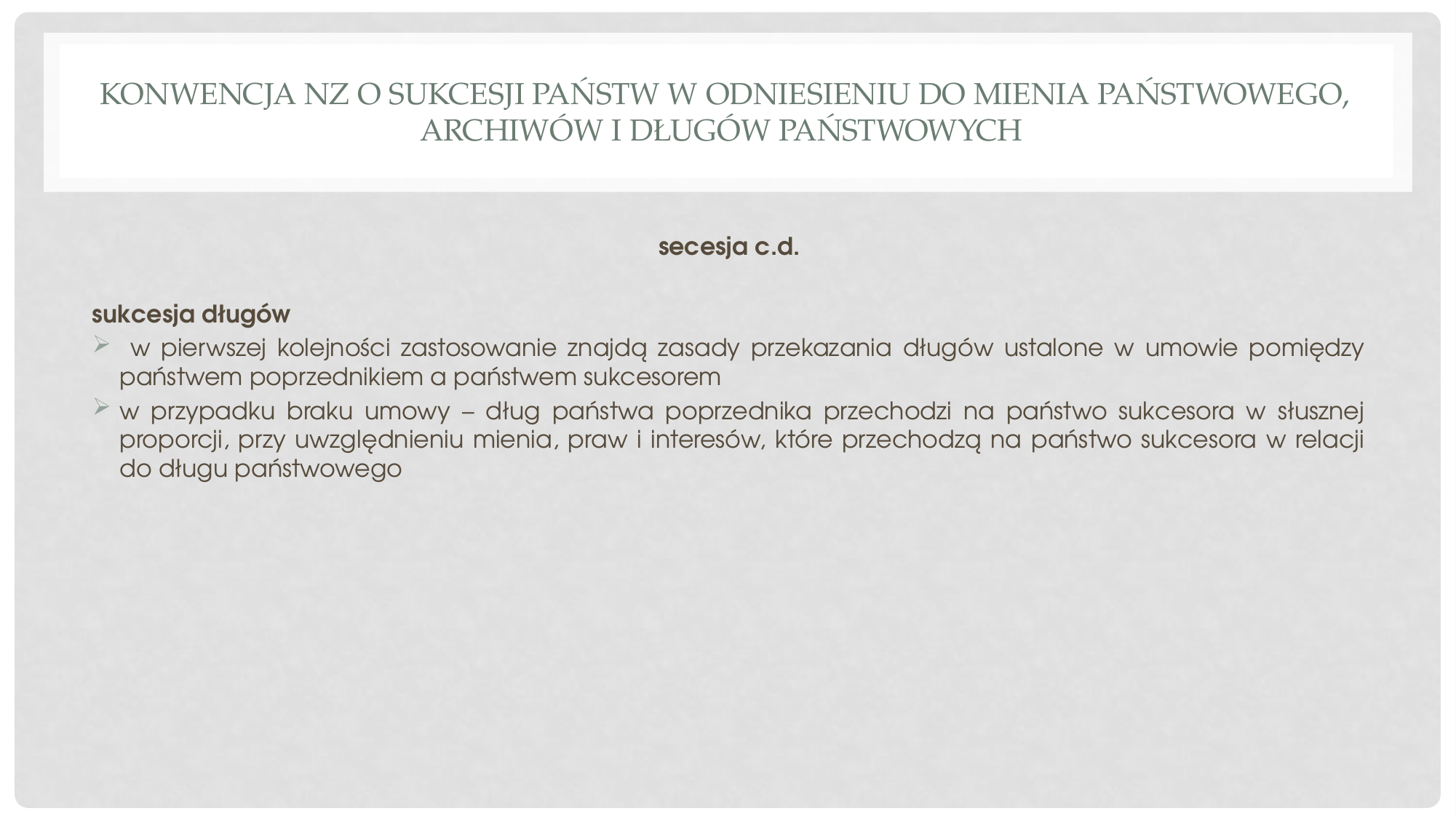

# Konwencja NZ o sukcesji państw w odniesieniu do mienia państwowego, archiwów i długów państwowych
secesja c.d.

sukcesja długów
 w pierwszej kolejności zastosowanie znajdą zasady przekazania długów ustalone w umowie pomiędzy państwem poprzednikiem a państwem sukcesorem
w przypadku braku umowy – dług państwa poprzednika przechodzi na państwo sukcesora w słusznej proporcji, przy uwzględnieniu mienia, praw i interesów, które przechodzą na państwo sukcesora w relacji do długu państwowego